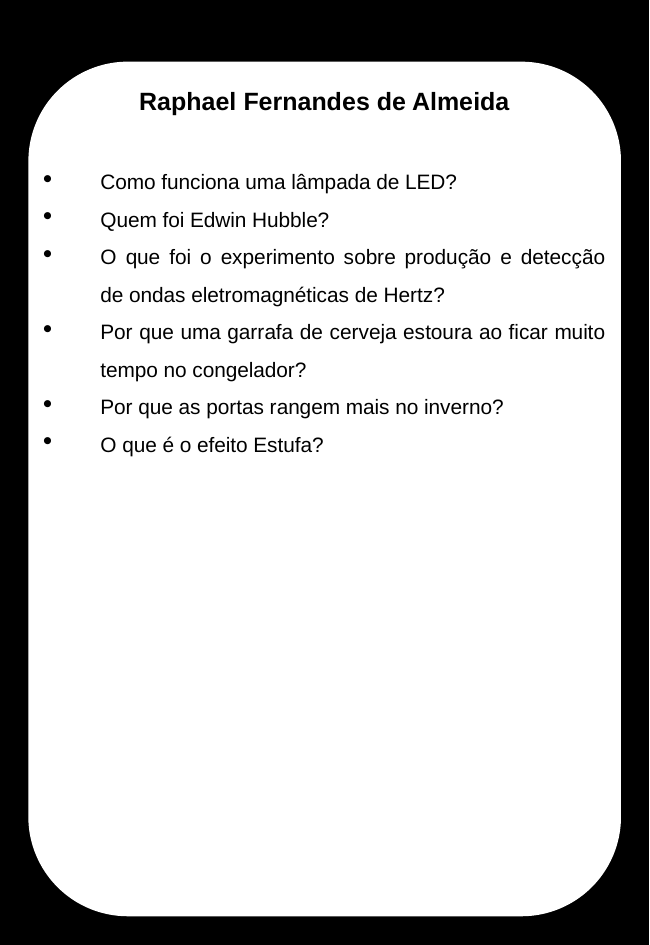

Raphael Fernandes de Almeida
Como funciona uma lâmpada de LED?
Quem foi Edwin Hubble?
O que foi o experimento sobre produção e detecção de ondas eletromagnéticas de Hertz?
Por que uma garrafa de cerveja estoura ao ficar muito tempo no congelador?
Por que as portas rangem mais no inverno?
O que é o efeito Estufa?